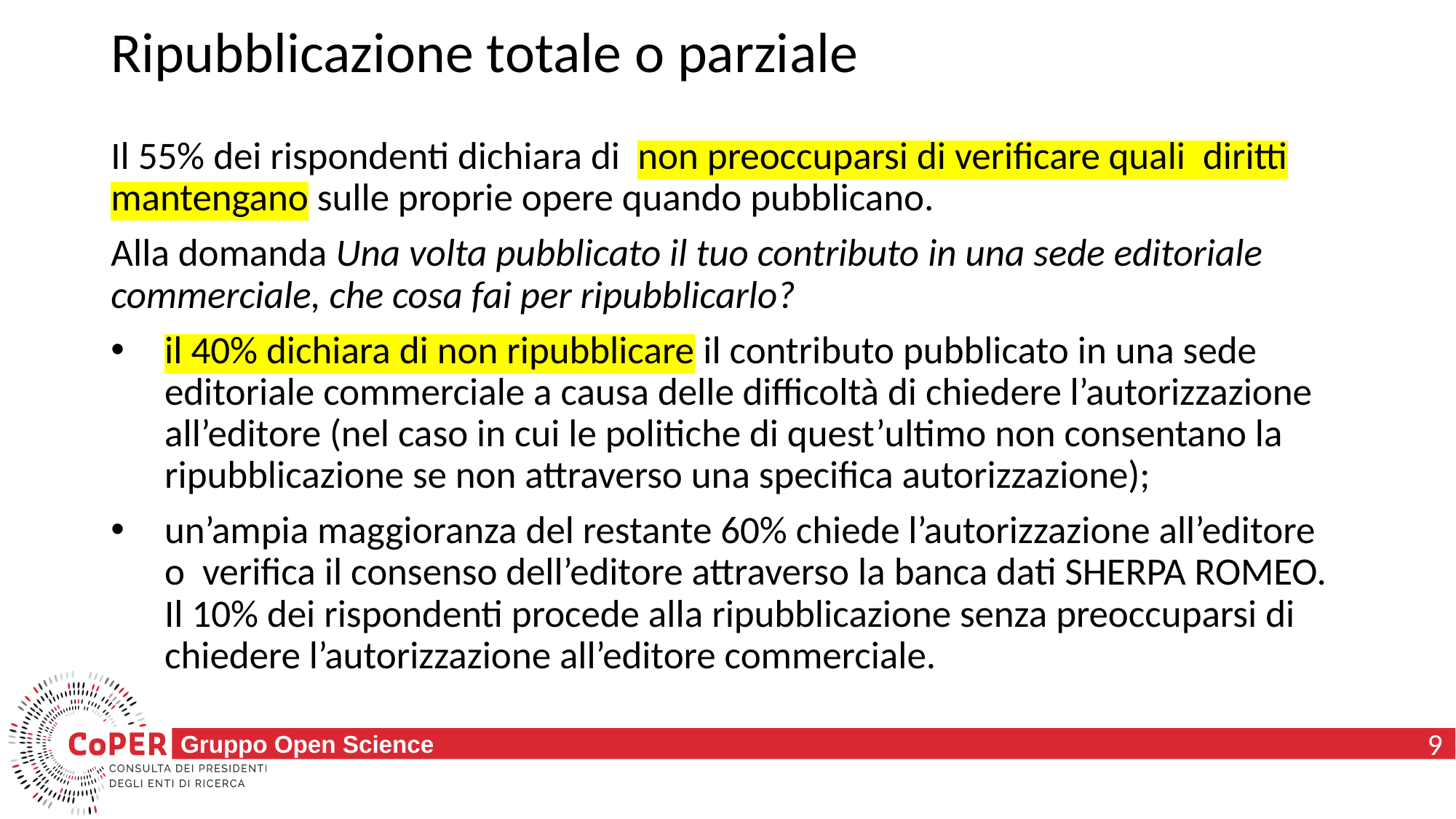

# Ripubblicazione totale o parziale
Il 55% dei rispondenti dichiara di  non preoccuparsi di verificare quali  diritti mantengano sulle proprie opere quando pubblicano.
Alla domanda Una volta pubblicato il tuo contributo in una sede editoriale commerciale, che cosa fai per ripubblicarlo?
il 40% dichiara di non ripubblicare il contributo pubblicato in una sede editoriale commerciale a causa delle difficoltà di chiedere l’autorizzazione all’editore (nel caso in cui le politiche di quest’ultimo non consentano la ripubblicazione se non attraverso una specifica autorizzazione);
un’ampia maggioranza del restante 60% chiede l’autorizzazione all’editore o  verifica il consenso dell’editore attraverso la banca dati SHERPA ROMEO. Il 10% dei rispondenti procede alla ripubblicazione senza preoccuparsi di chiedere l’autorizzazione all’editore commerciale.

9